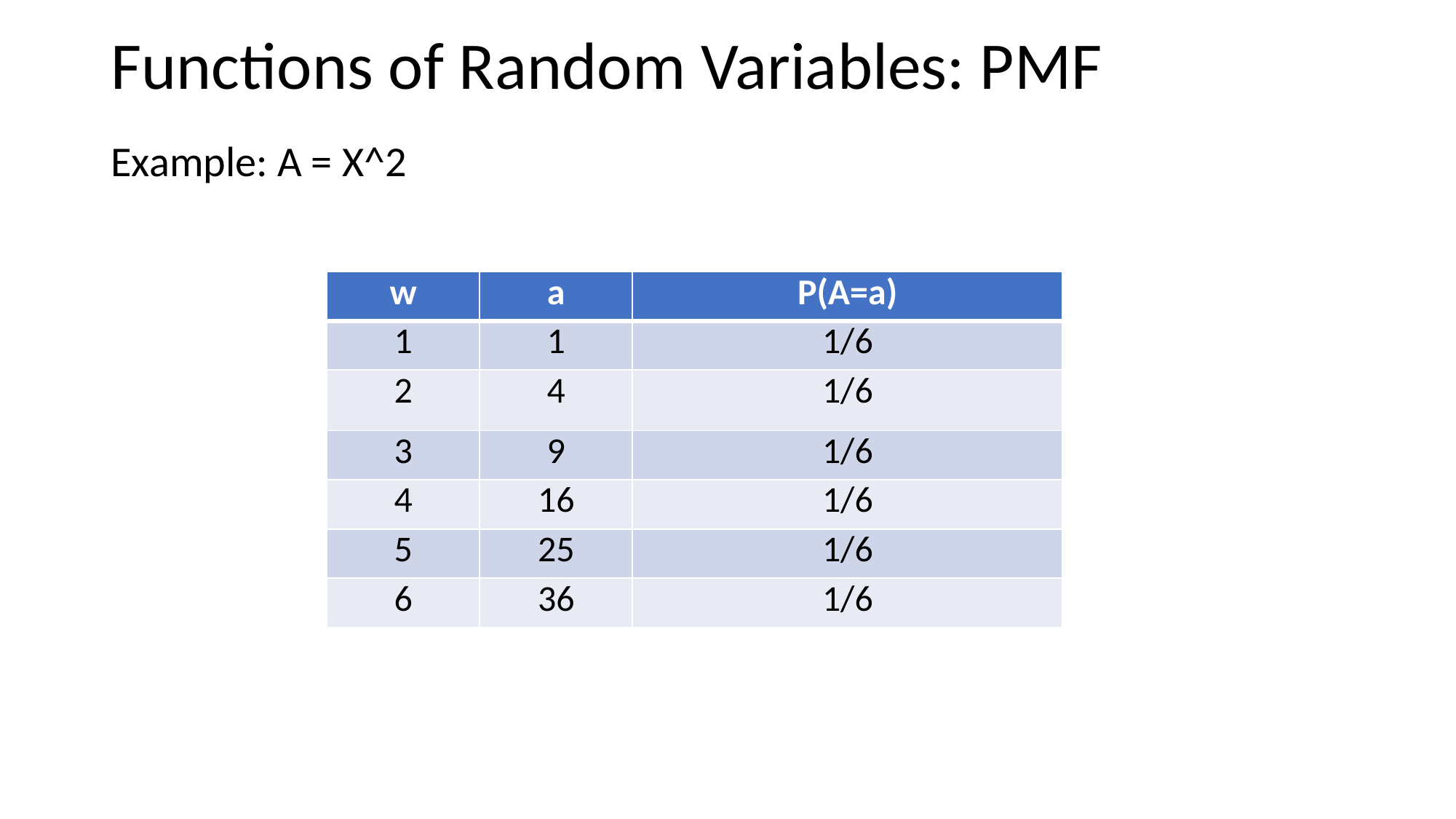

# Functions of Random Variables: PMF
Example: A = X^2
| w | a | P(A=a) |
| --- | --- | --- |
| 1 | 1 | 1/6 |
| 2 | 4 | 1/6 |
| 3 | 9 | 1/6 |
| 4 | 16 | 1/6 |
| 5 | 25 | 1/6 |
| 6 | 36 | 1/6 |